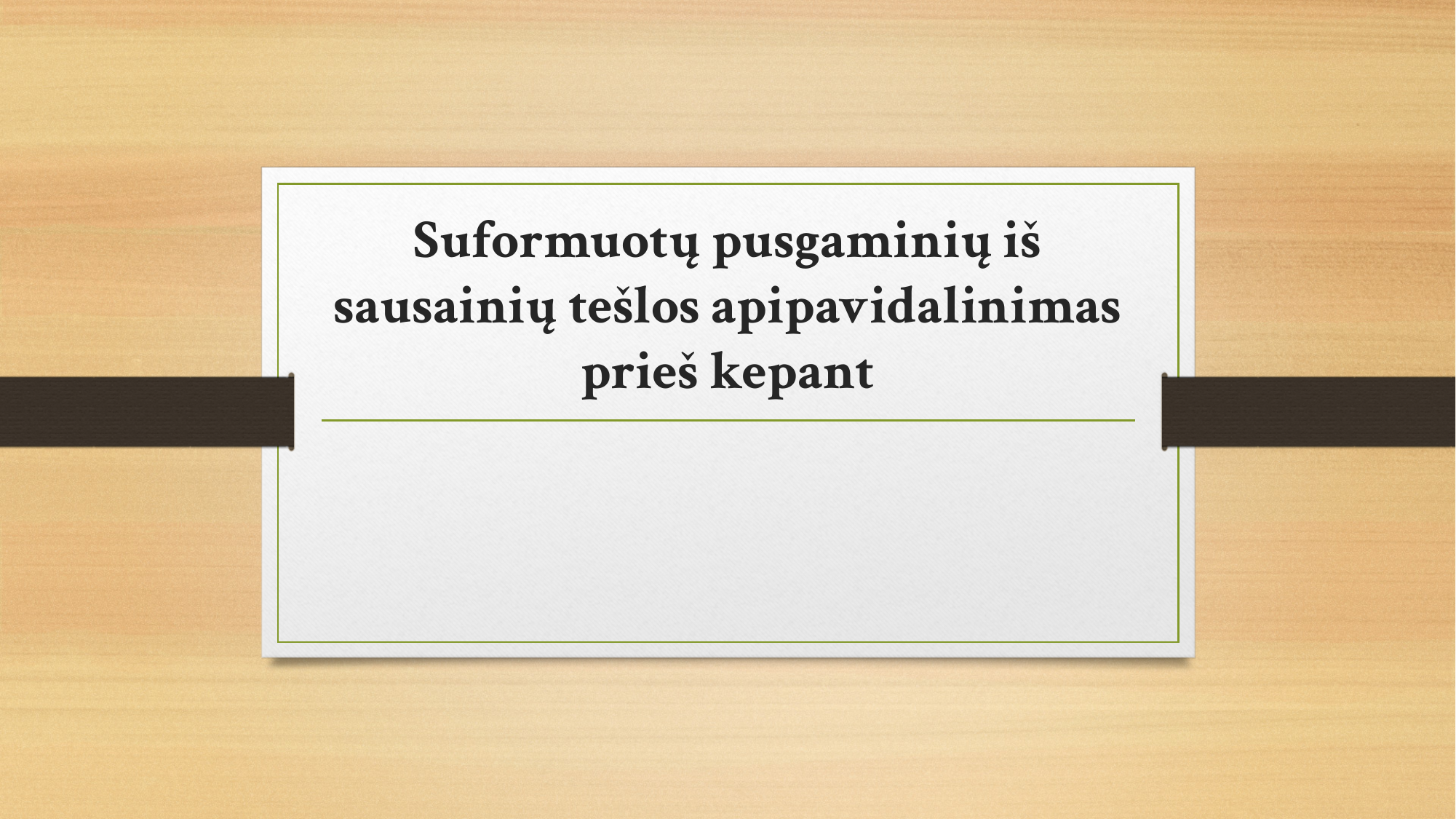

# Suformuotų pusgaminių iš sausainių tešlos apipavidalinimas prieš kepant